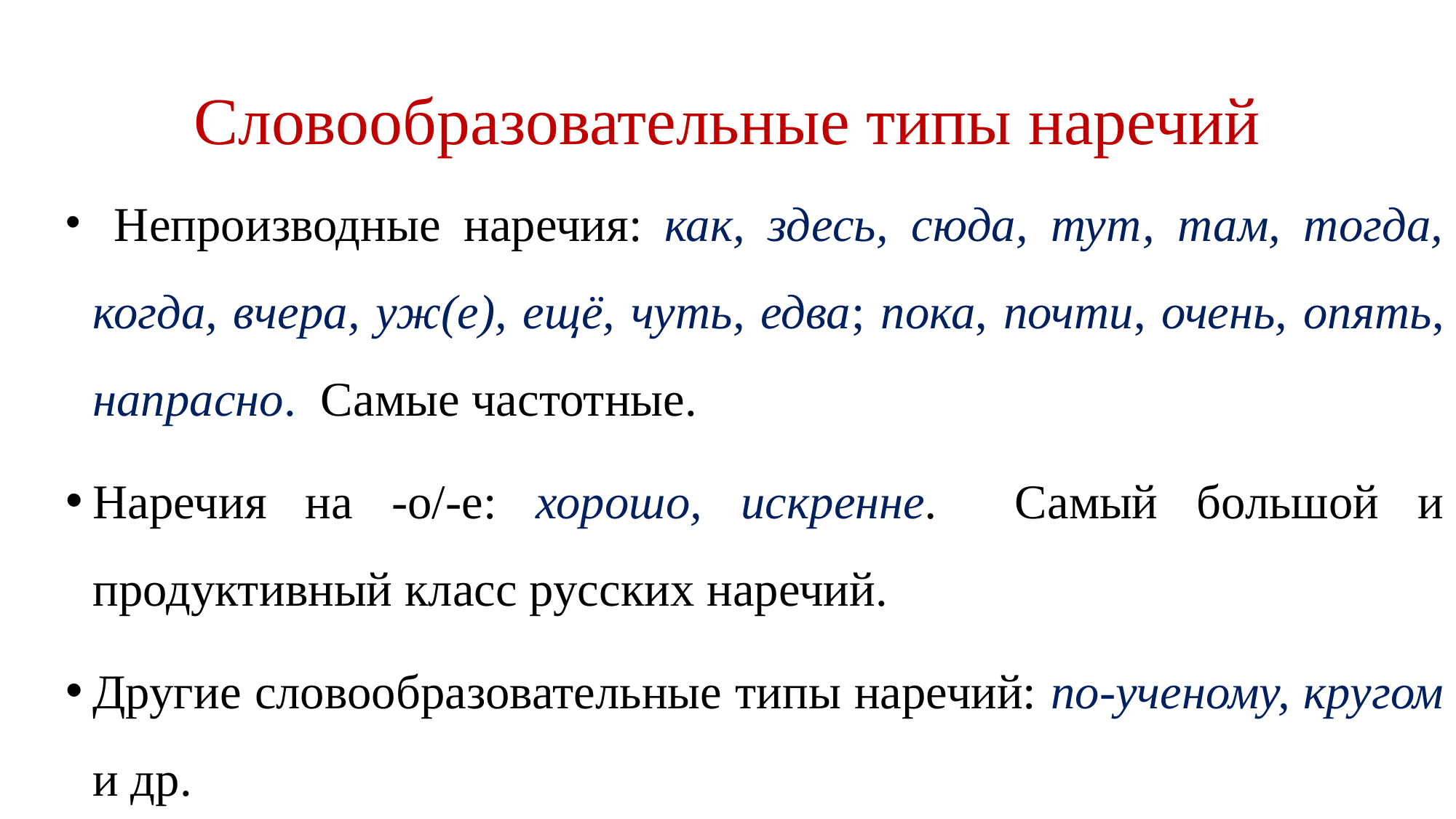

# Словообразовательные типы наречий
 Непроизводные наречия: как, здесь, сюда, тут, там, тогда, когда, вчера, уж(е), ещё, чуть, едва; пока, почти, очень, опять, напрасно.  Самые частотные.
Наречия на -о/-е: хорошо, искренне.  Самый большой и продуктивный класс русских наречий.
Другие словообразовательные типы наречий: по-ученому, кругом и др.